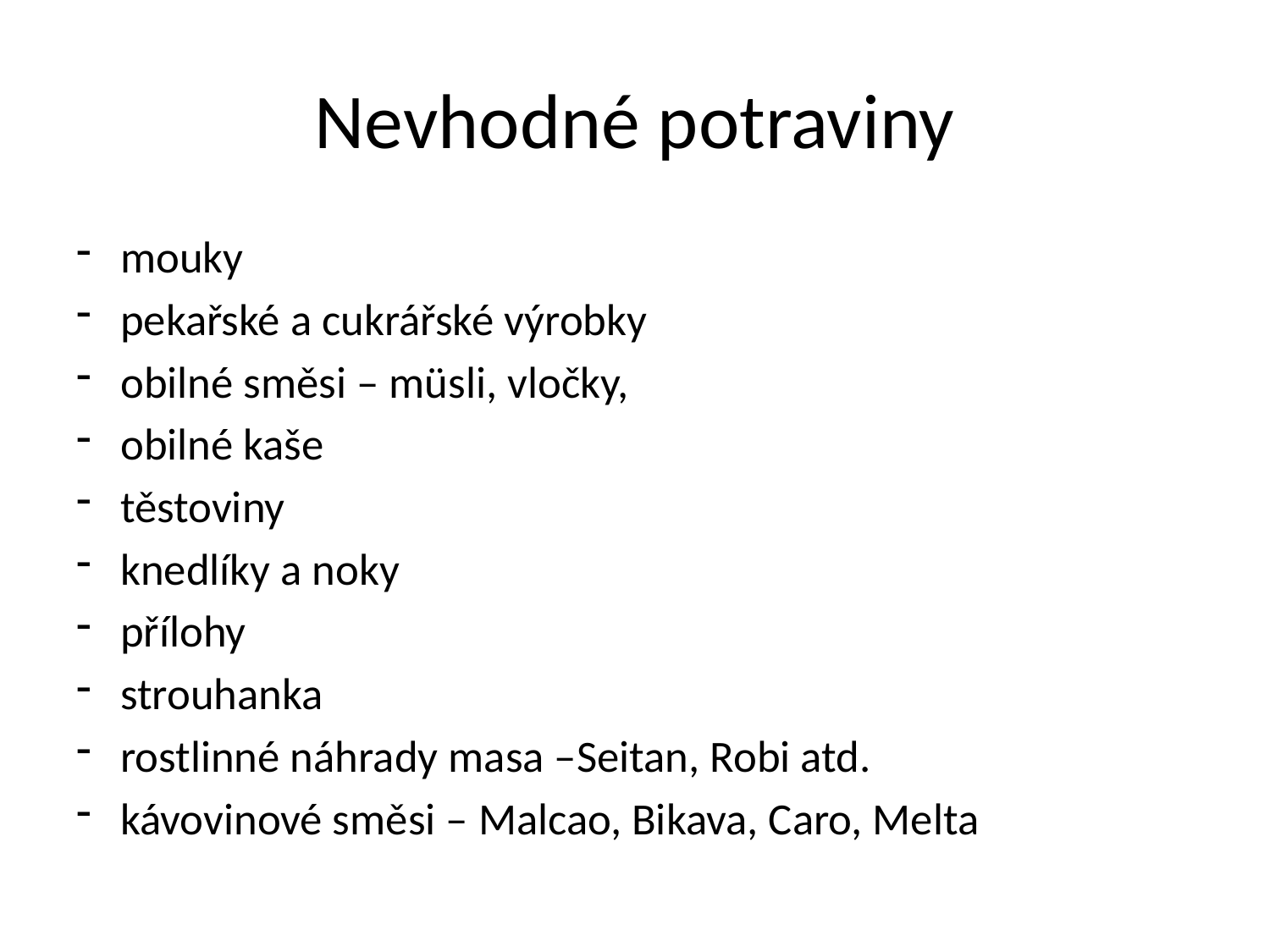

# Nevhodné potraviny
mouky
pekařské a cukrářské výrobky
obilné směsi – müsli, vločky,
obilné kaše
těstoviny
knedlíky a noky
přílohy
strouhanka
rostlinné náhrady masa –Seitan, Robi atd.
kávovinové směsi – Malcao, Bikava, Caro, Melta